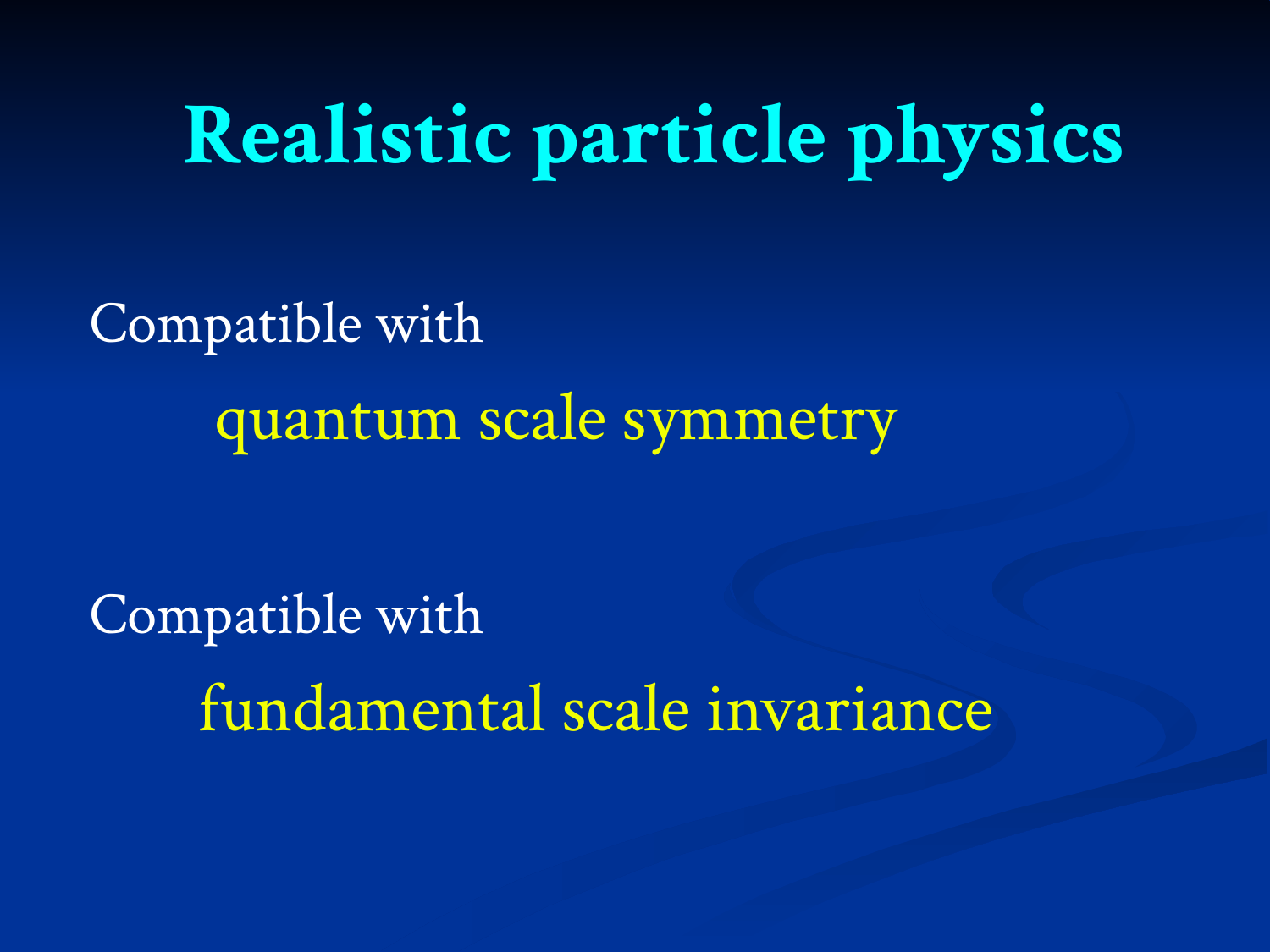

# Realistic particle physics
Compatible with
        quantum scale symmetry

Compatible with
       fundamental scale invariance